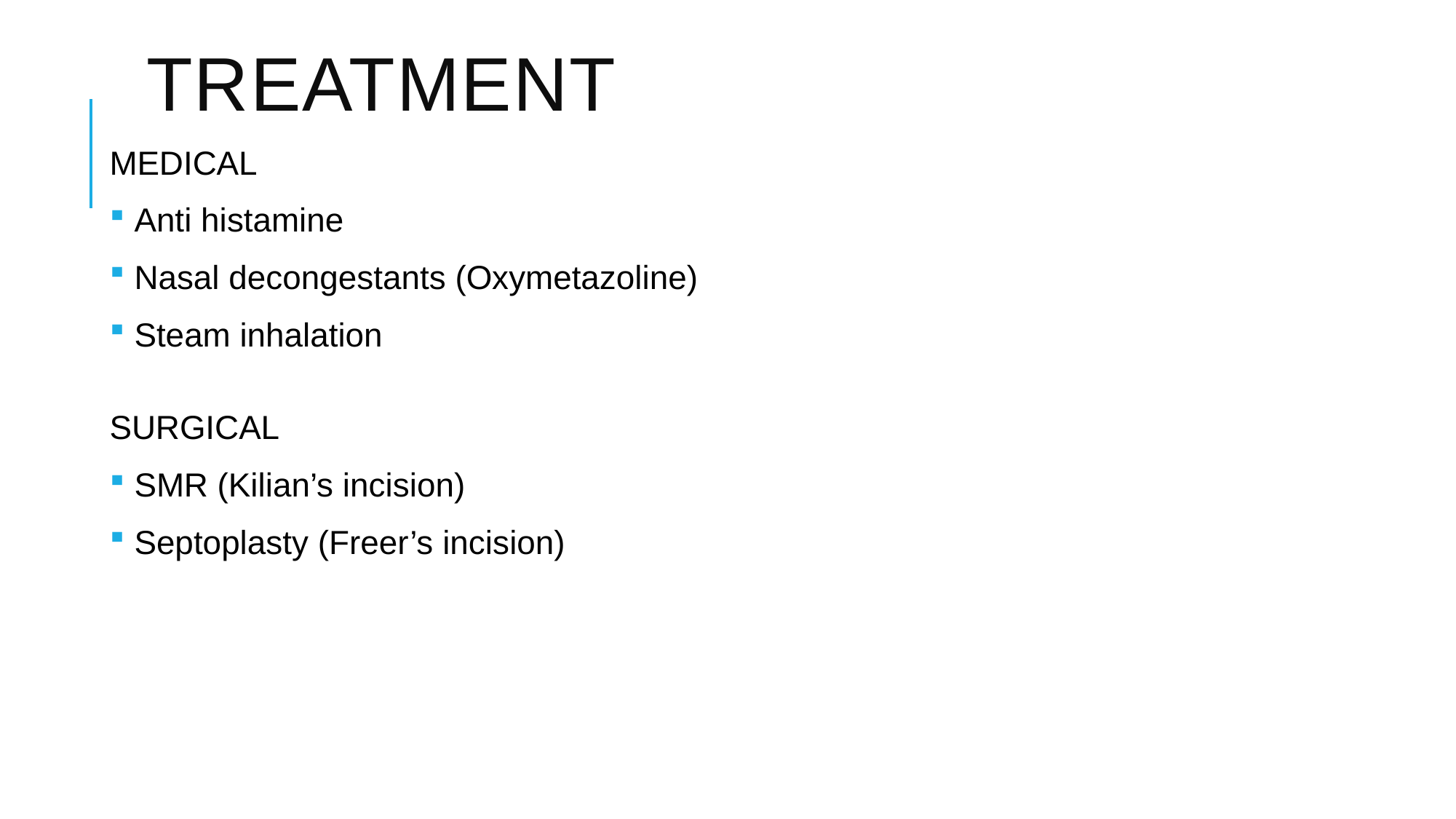

# TREATMENT
MEDICAL
 Anti histamine
 Nasal decongestants (Oxymetazoline)
 Steam inhalation
SURGICAL
 SMR (Kilian’s incision)
 Septoplasty (Freer’s incision)